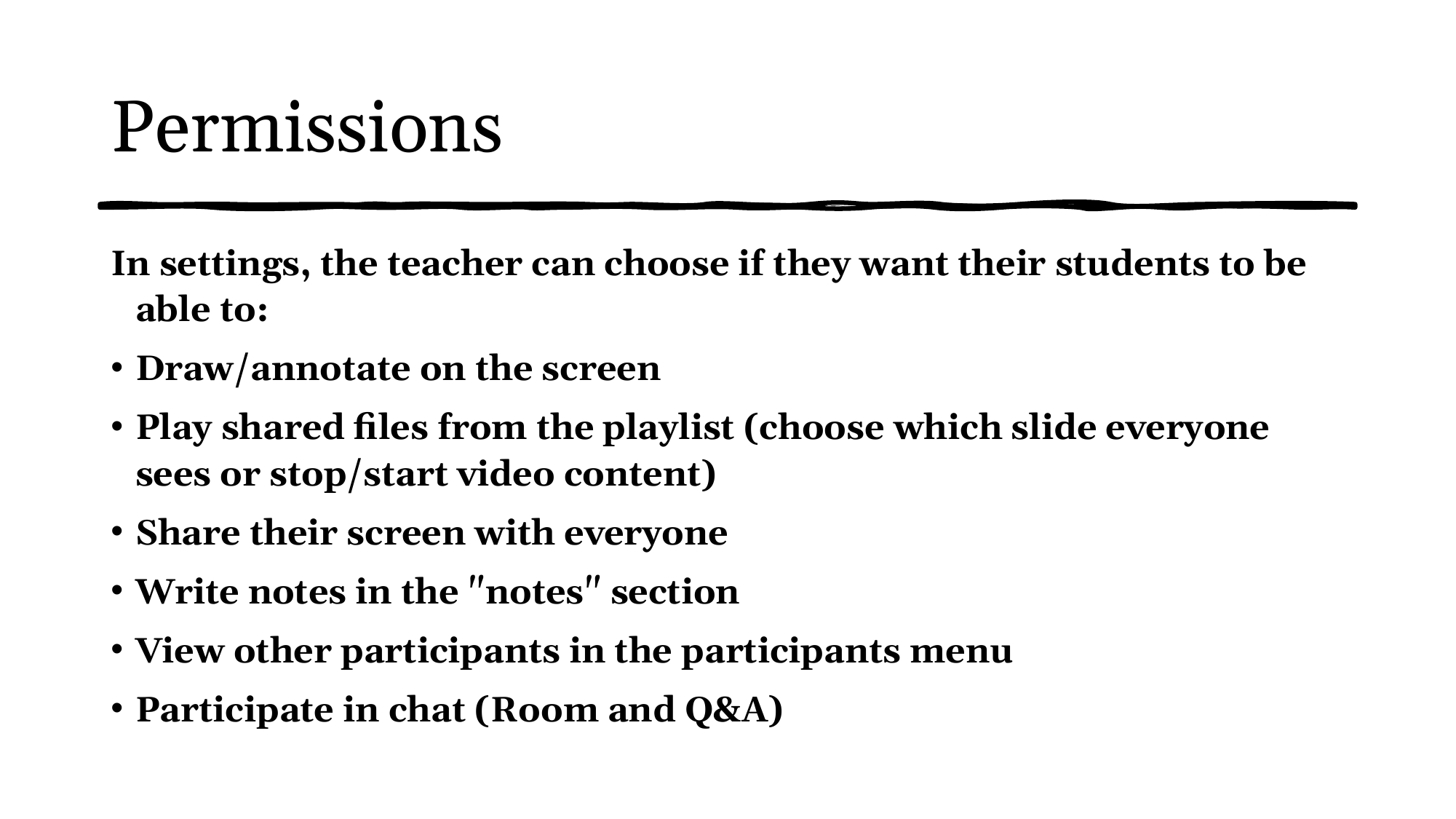

# Permissions
In settings, the teacher can choose if they want their students to be able to:
Draw/annotate on the screen
Play shared files from the playlist (choose which slide everyone sees or stop/start video content)
Share their screen with everyone
Write notes in the "notes" section
View other participants in the participants menu
Participate in chat (Room and Q&A)